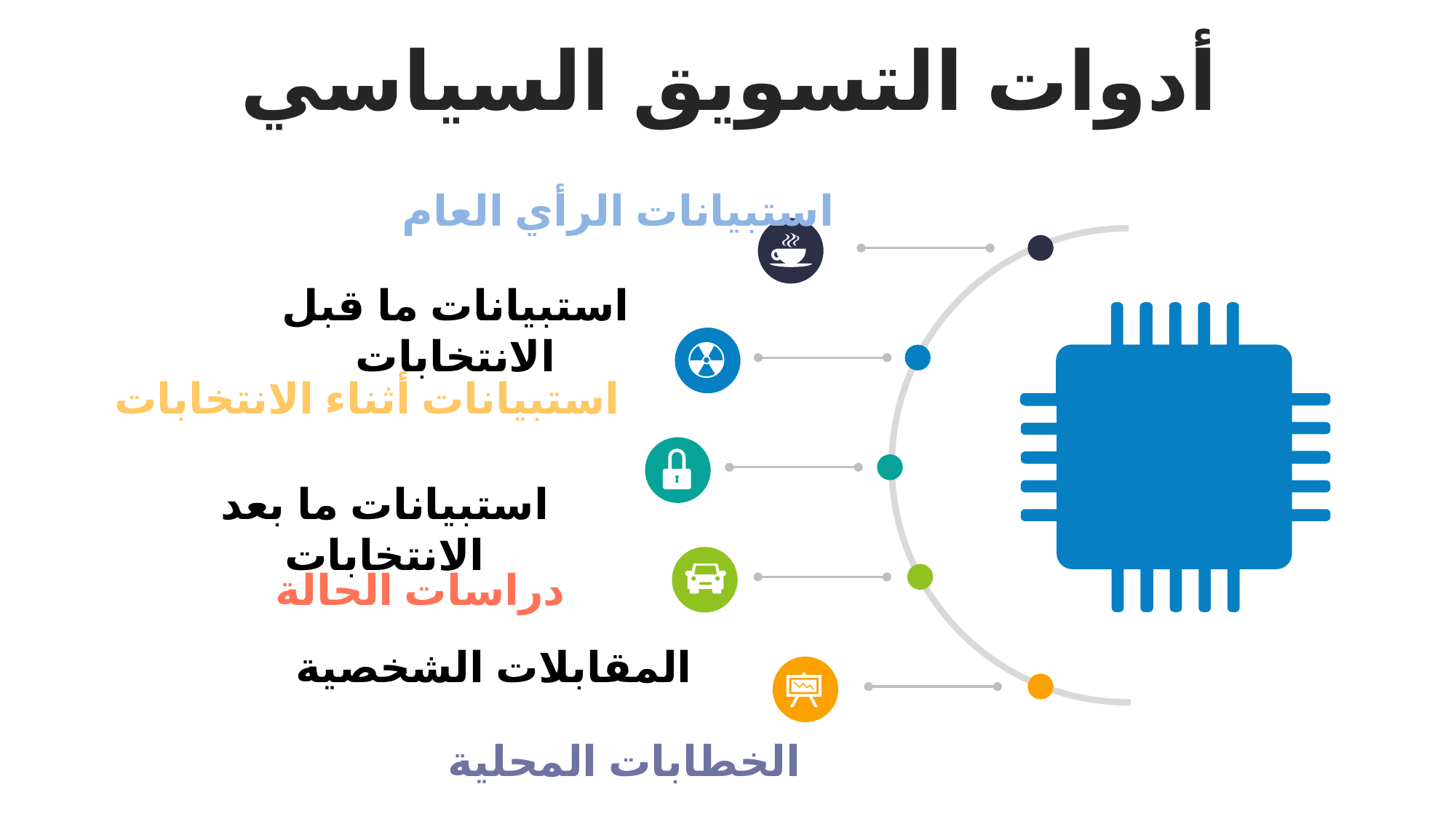

أدوات التسويق السياسي
استبيانات الرأي العام

استبيانات ما قبل الانتخابات

استبيانات أثناء الانتخابات

استبيانات ما بعد الانتخابات

دراسات الحالة

المقابلات الشخصية

الخطابات المحلية